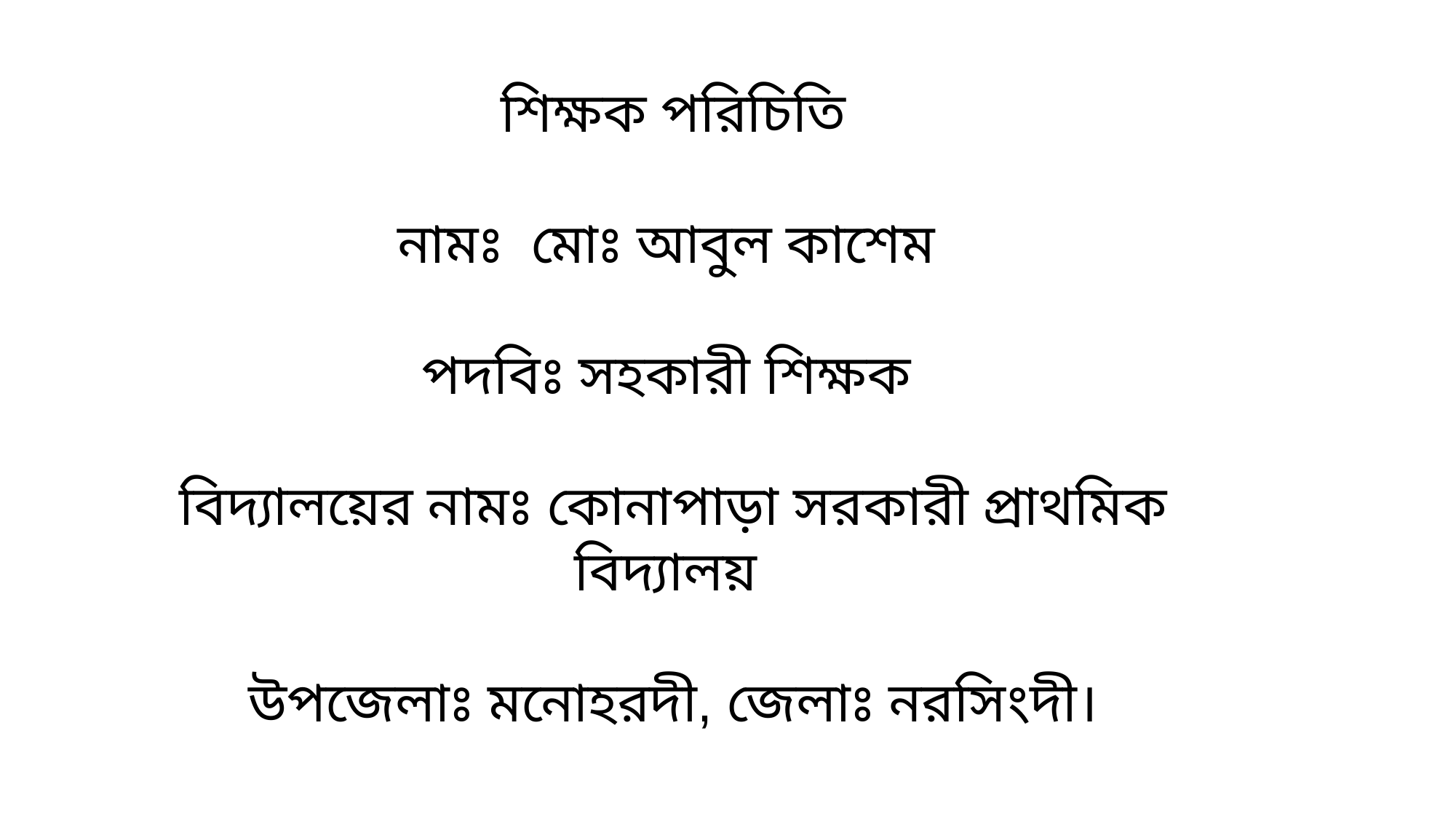

শিক্ষক পরিচিতি

নামঃ  মোঃ আবুল কাশেম

পদবিঃ সহকারী শিক্ষক

বিদ্যালয়ের নামঃ কোনাপাড়া সরকারী প্রাথমিক বিদ্যালয়

উপজেলাঃ মনোহরদী, জেলাঃ নরসিংদী।